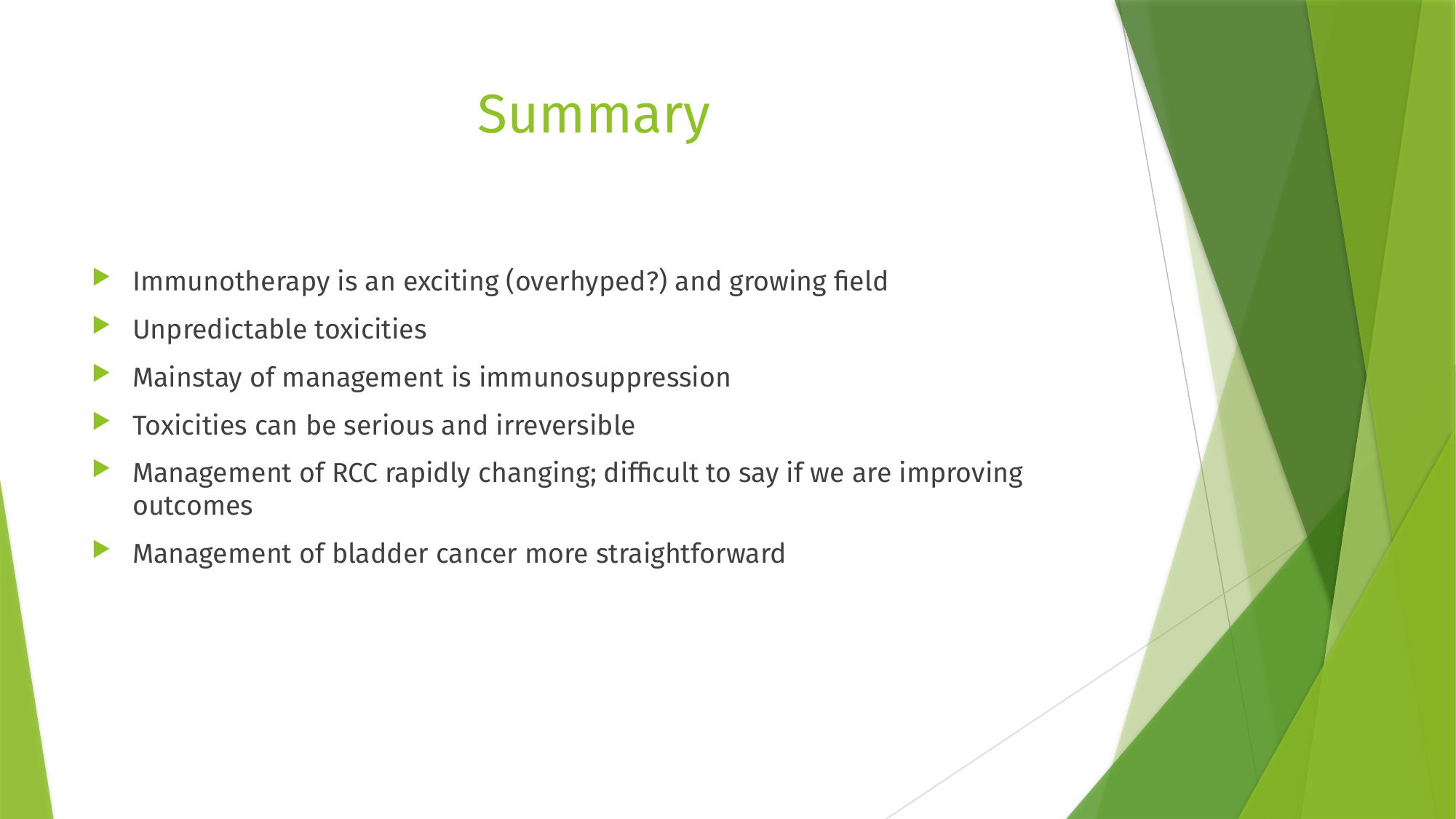

# Summary
Immunotherapy is an exciting (overhyped?) and growing field
Unpredictable toxicities
Mainstay of management is immunosuppression
Toxicities can be serious and irreversible
Management of RCC rapidly changing; difficult to say if we are improving outcomes
Management of bladder cancer more straightforward